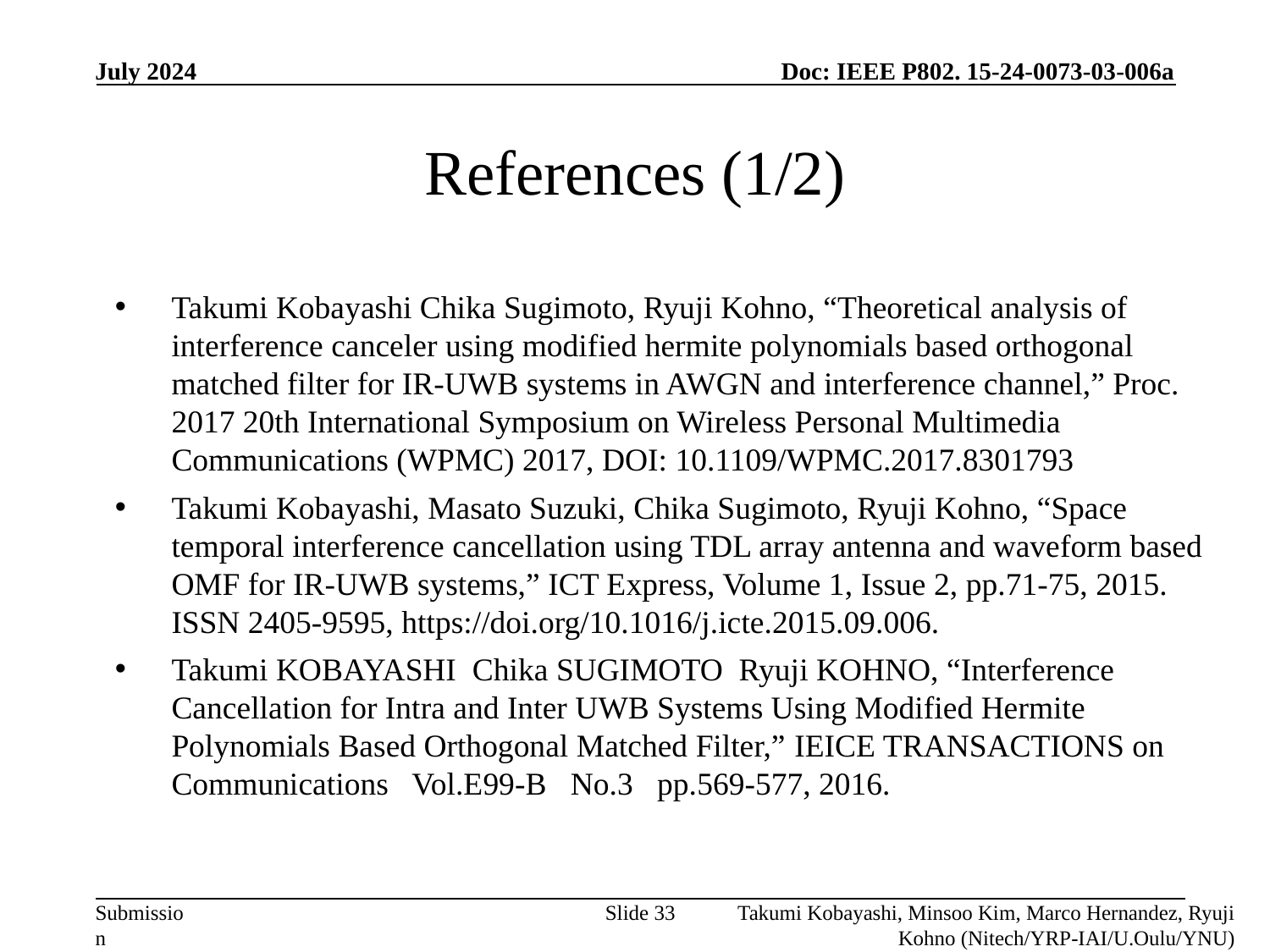

July 2024
# References (1/2)

Takumi Kobayashi Chika Sugimoto, Ryuji Kohno, “Theoretical analysis of interference canceler using modified hermite polynomials based orthogonal matched filter for IR-UWB systems in AWGN and interference channel,” Proc. 2017 20th International Symposium on Wireless Personal Multimedia Communications (WPMC) 2017, DOI: 10.1109/WPMC.2017.8301793
Takumi Kobayashi, Masato Suzuki, Chika Sugimoto, Ryuji Kohno, “Space temporal interference cancellation using TDL array antenna and waveform based OMF for IR-UWB systems,” ICT Express, Volume 1, Issue 2, pp.71-75, 2015. ISSN 2405-9595, https://doi.org/10.1016/j.icte.2015.09.006.
Takumi KOBAYASHI  Chika SUGIMOTO  Ryuji KOHNO, “Interference Cancellation for Intra and Inter UWB Systems Using Modified Hermite Polynomials Based Orthogonal Matched Filter,” IEICE TRANSACTIONS on Communications   Vol.E99-B   No.3   pp.569-577, 2016.

Takumi Kobayashi, Minsoo Kim, Marco Hernandez, Ryuji Kohno (Nitech/YRP-IAI/U.Oulu/YNU)
Slide 33